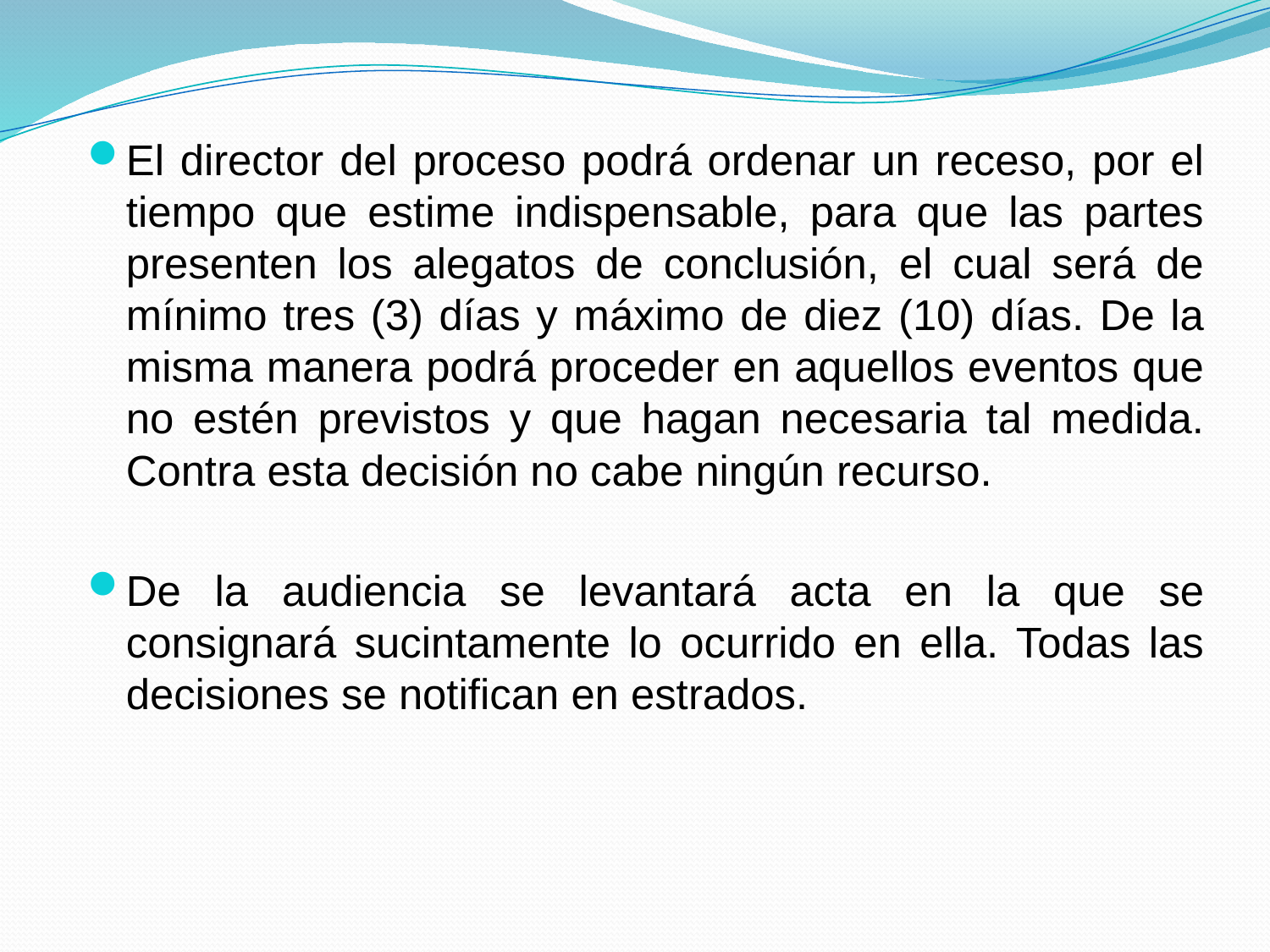

El director del proceso podrá ordenar un receso, por el tiempo que estime indispensable, para que las partes presenten los alegatos de conclusión, el cual será de mínimo tres (3) días y máximo de diez (10) días. De la misma manera podrá proceder en aquellos eventos que no estén previstos y que hagan necesaria tal medida. Contra esta decisión no cabe ningún recurso.

De la audiencia se levantará acta en la que se consignará sucintamente lo ocurrido en ella. Todas las decisiones se notifican en estrados.